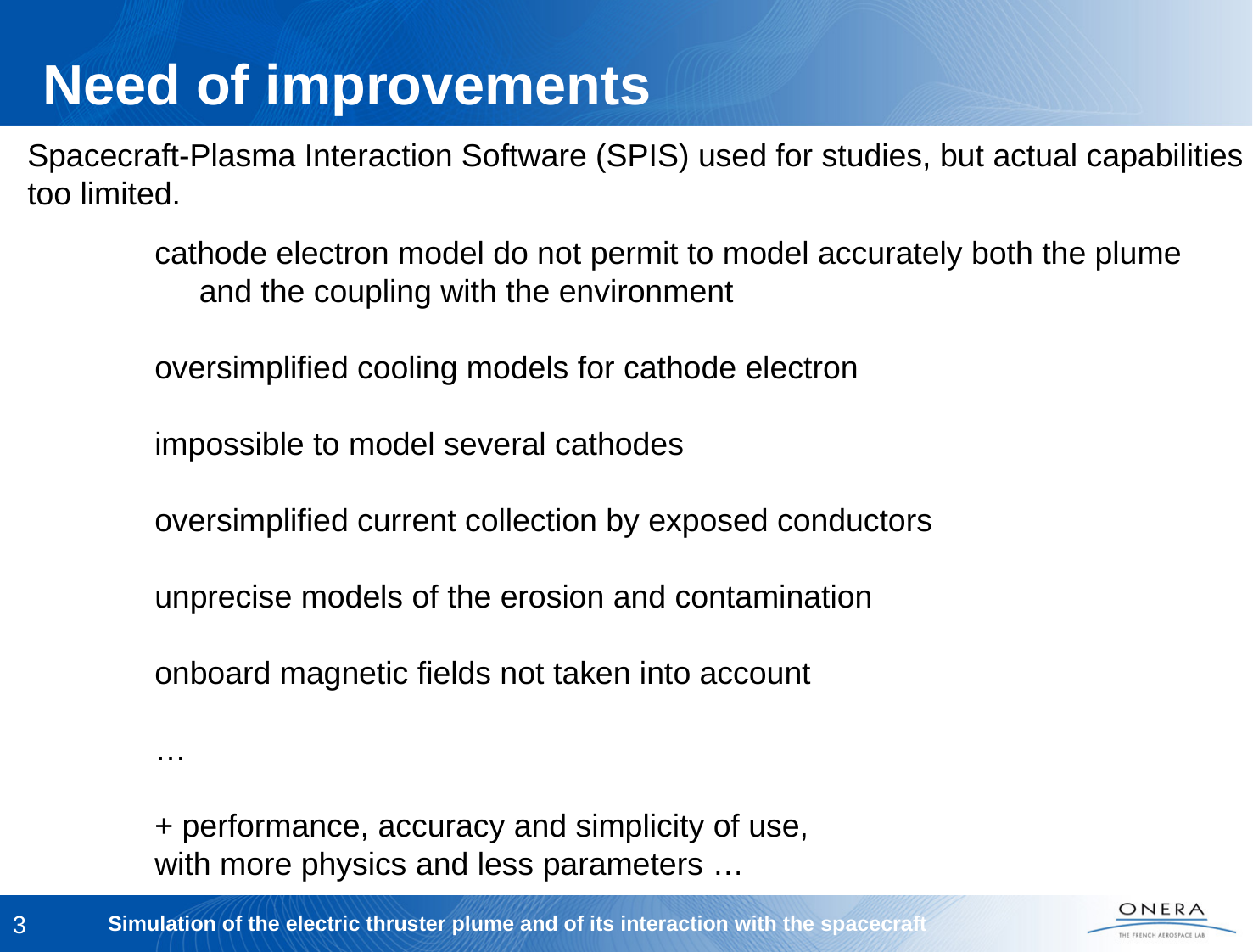

Need of improvements
Spacecraft-Plasma Interaction Software (SPIS) used for studies, but actual capabilities too limited.

	cathode electron model do not permit to model accurately both the plume
	     and the coupling with the environment

	oversimplified cooling models for cathode electron

	impossible to model several cathodes

	oversimplified current collection by exposed conductors

	unprecise models of the erosion and contamination

	onboard magnetic fields not taken into account

	…

	+ performance, accuracy and simplicity of use,
	with more physics and less parameters …
3

Simulation of the electric thruster plume and of its interaction with the spacecraft